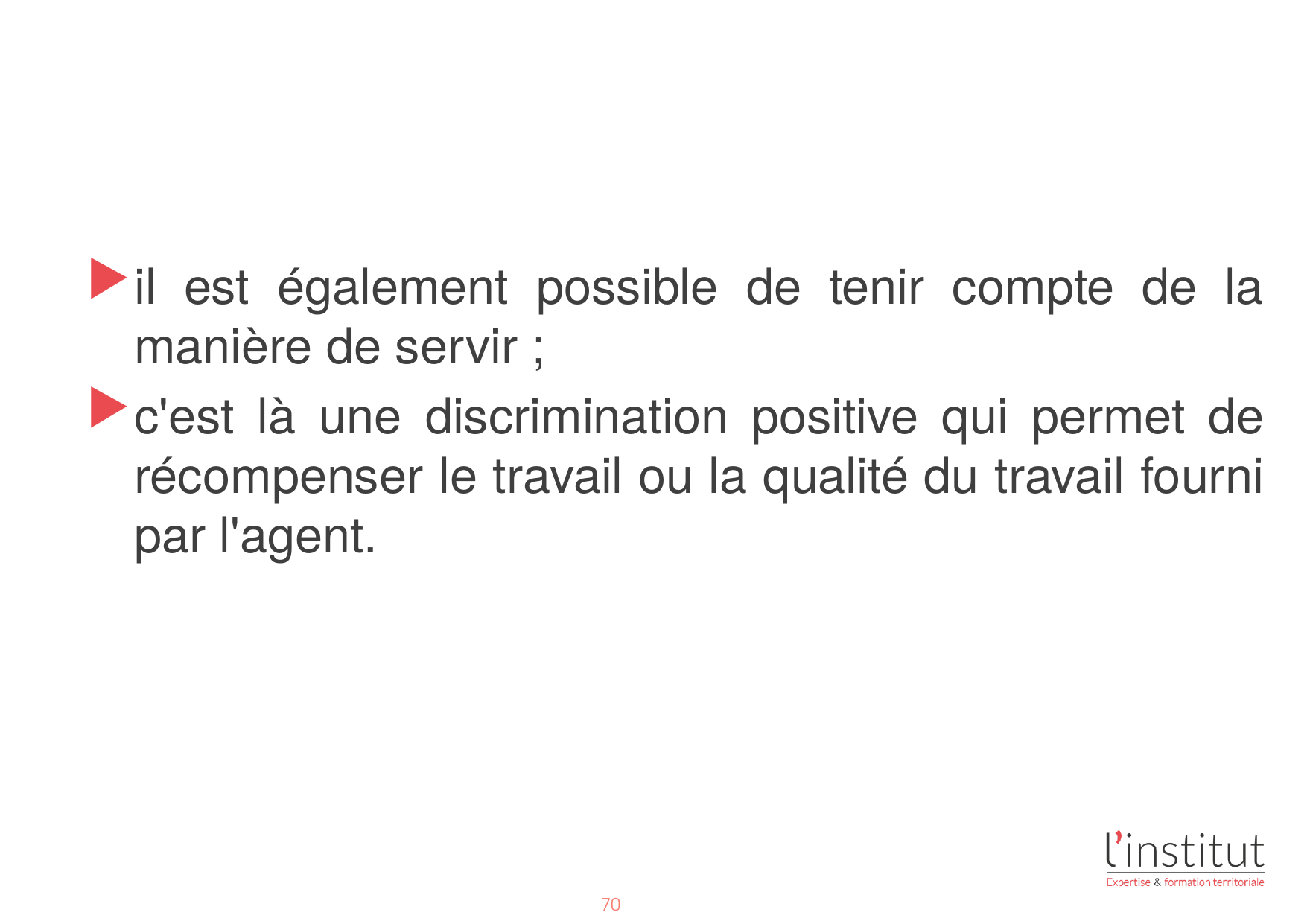

#

il est également possible de tenir compte de la manière de servir ;
c'est là une discrimination positive qui permet de récompenser le travail ou la qualité du travail fourni par l'agent.